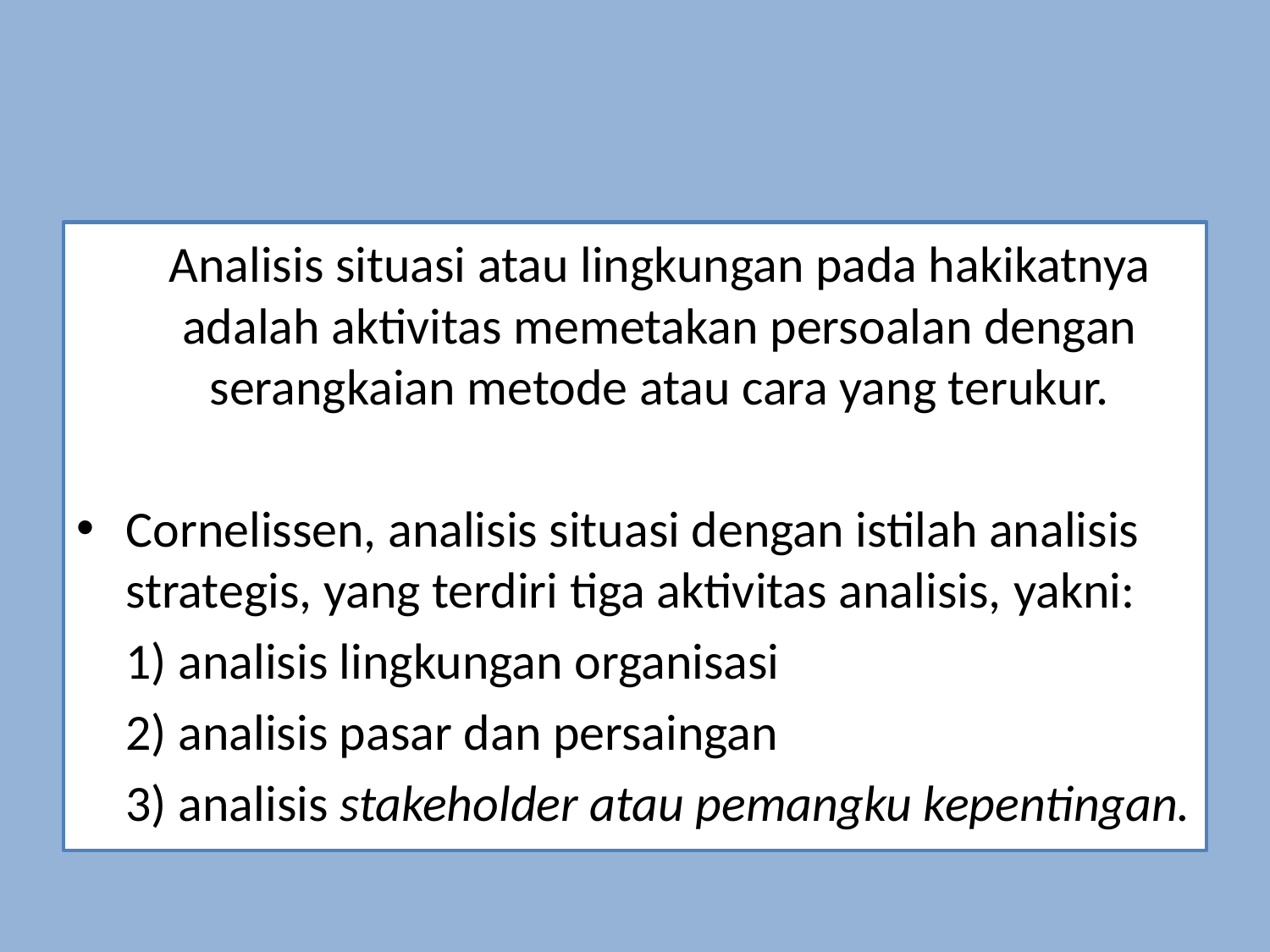

#
	Analisis situasi atau lingkungan pada hakikatnya adalah aktivitas memetakan persoalan dengan serangkaian metode atau cara yang terukur.

Cornelissen, analisis situasi dengan istilah analisis strategis, yang terdiri tiga aktivitas analisis, yakni:
 	1) analisis lingkungan organisasi
 	2) analisis pasar dan persaingan
	3) analisis stakeholder atau pemangku kepentingan.